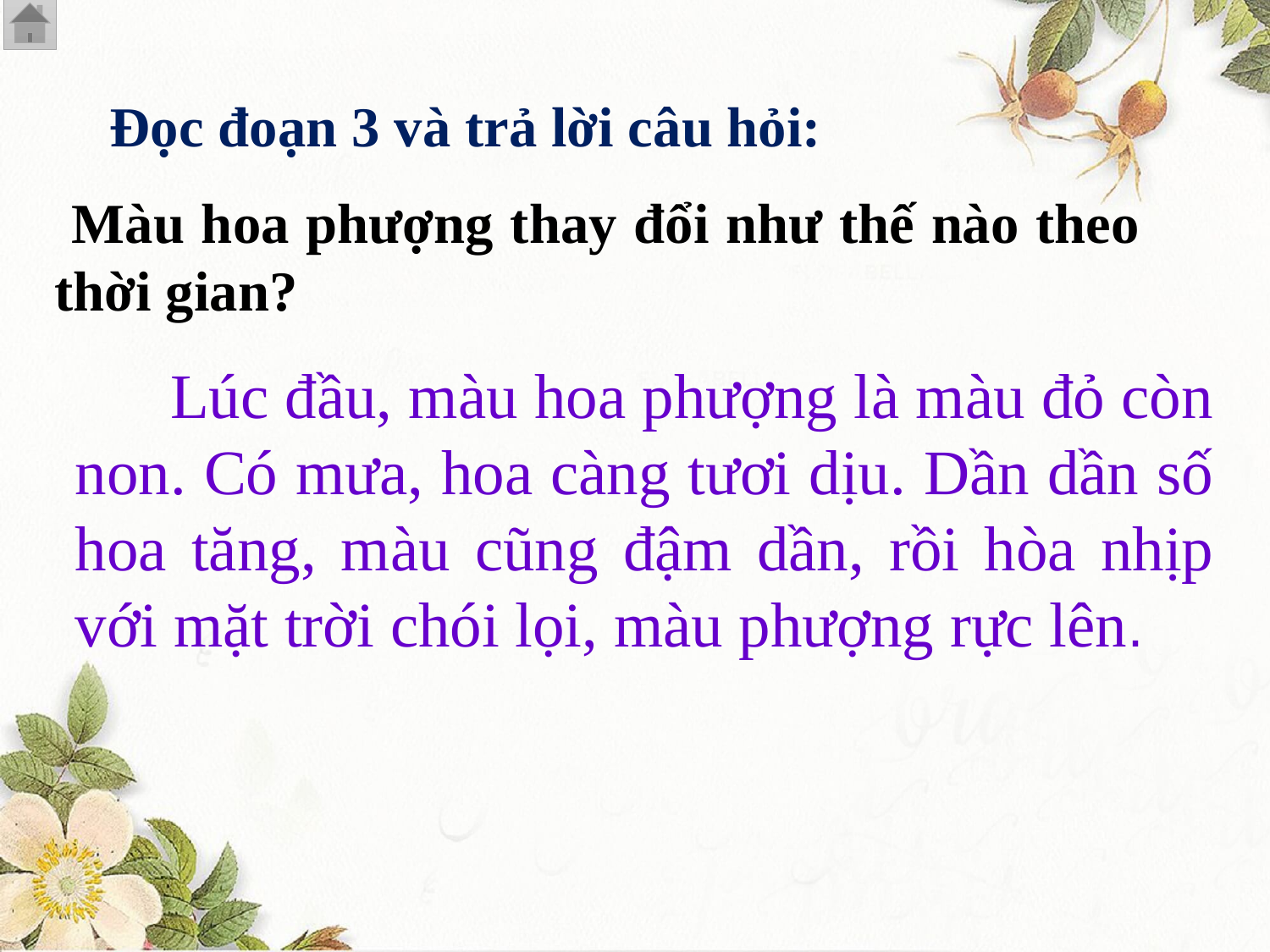

Đọc đoạn 3 và trả lời câu hỏi:
 Màu hoa phượng thay đổi như thế nào theo thời gian?
           Lúc đầu, màu hoa phượng là màu đỏ còn non. Có mưa, hoa càng tươi dịu. Dần dần số hoa tăng, màu cũng đậm dần, rồi hòa nhịp với mặt trời chói lọi, màu phượng rực lên.